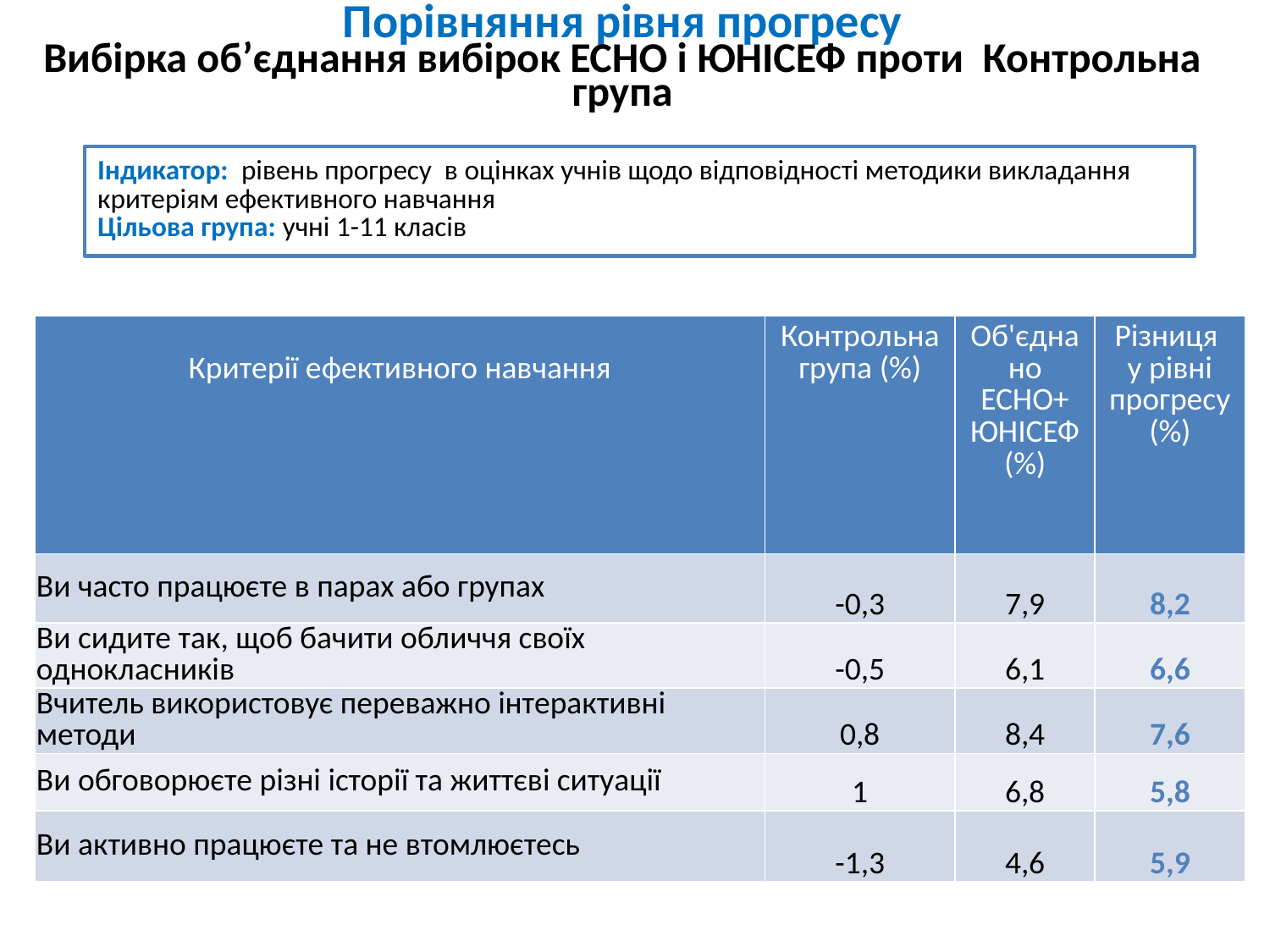

Порівняння рівня прогресу
Вибірка об’єднання вибірок ЕСНО і ЮНІСЕФ проти  Контрольна група
Індикатор:  рівень прогресу  в оцінках учнів щодо відповідності методики викладання  критеріям ефективного навчання
Цільова група: учні 1-11 класів
| Критерії ефективного навчання | Контрольна група (%) | Об'єднано ECHO+ЮНІСЕФ(%) | Різниця у рівні прогресу (%) |
| --- | --- | --- | --- |
| Ви часто працюєте в парах або групах | -0,3 | 7,9 | 8,2 |
| Ви сидите так, щоб бачити обличчя своїх однокласників | -0,5 | 6,1 | 6,6 |
| Вчитель використовує переважно інтерактивні методи | 0,8 | 8,4 | 7,6 |
| Ви обговорюєте різні історії та життєві ситуації | 1 | 6,8 | 5,8 |
| Ви активно працюєте та не втомлюєтесь | -1,3 | 4,6 | 5,9 |